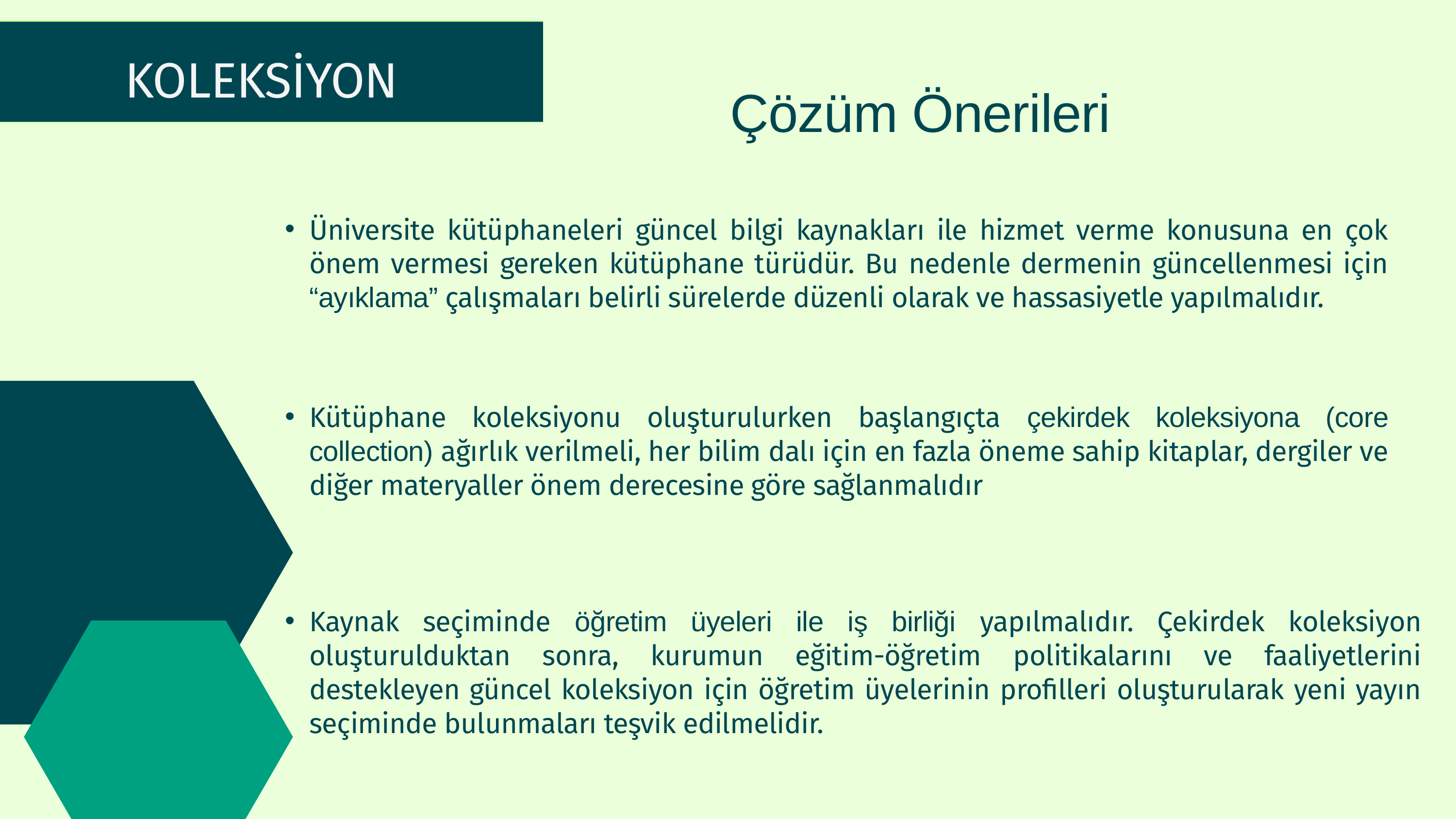

|  |
| --- |
KOLEKSİYON
Çözüm Önerileri
Üniversite kütüphaneleri güncel bilgi kaynakları ile hizmet verme konusuna en çok önem vermesi gereken kütüphane türüdür. Bu nedenle dermenin güncellenmesi için “ayıklama” çalışmaları belirli sürelerde düzenli olarak ve hassasiyetle yapılmalıdır.

Kütüphane koleksiyonu oluşturulurken başlangıçta çekirdek koleksiyona (core collection) ağırlık verilmeli, her bilim dalı için en fazla öneme sahip kitaplar, dergiler ve diğer materyaller önem derecesine göre sağlanmalıdır
Kaynak seçiminde öğretim üyeleri ile iş birliği yapılmalıdır. Çekirdek koleksiyon oluşturulduktan sonra, kurumun eğitim-öğretim politikalarını ve faaliyetlerini destekleyen güncel koleksiyon için öğretim üyelerinin profilleri oluşturularak yeni yayın seçiminde bulunmaları teşvik edilmelidir.